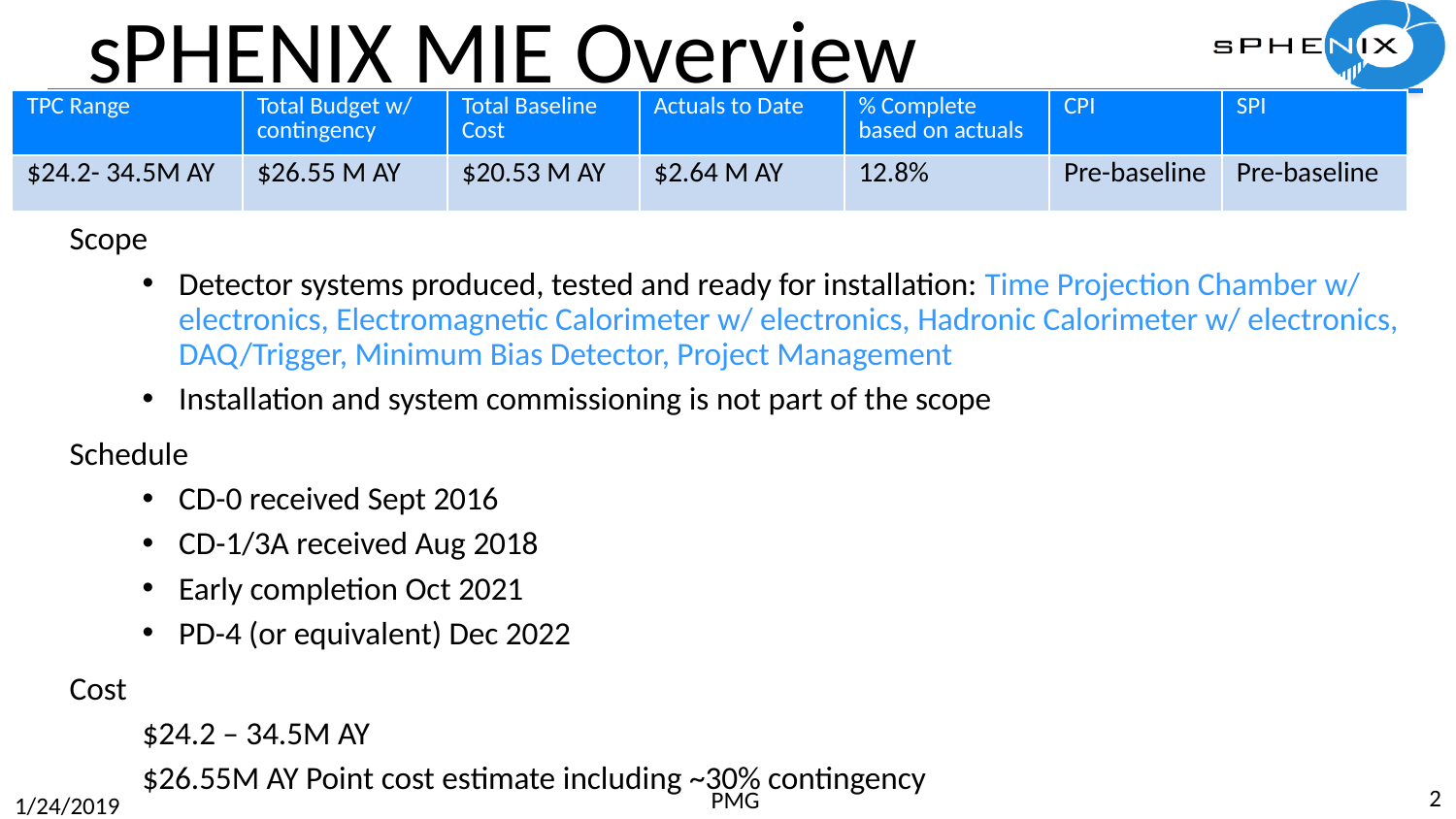

# sPHENIX MIE Overview
| TPC Range | Total Budget w/ contingency | Total Baseline Cost | Actuals to Date | % Complete based on actuals | CPI | SPI |
| --- | --- | --- | --- | --- | --- | --- |
| $24.2- 34.5M AY | $26.55 M AY | $20.53 M AY | $2.64 M AY | 12.8% | Pre-baseline | Pre-baseline |
Scope
Detector systems produced, tested and ready for installation: Time Projection Chamber w/ electronics, Electromagnetic Calorimeter w/ electronics, Hadronic Calorimeter w/ electronics, DAQ/Trigger, Minimum Bias Detector, Project Management
Installation and system commissioning is not part of the scope
Schedule
CD-0 received Sept 2016
CD-1/3A received Aug 2018
Early completion Oct 2021
PD-4 (or equivalent) Dec 2022
Cost
$24.2 – 34.5M AY
$26.55M AY Point cost estimate including ~30% contingency
2
PMG
1/24/2019